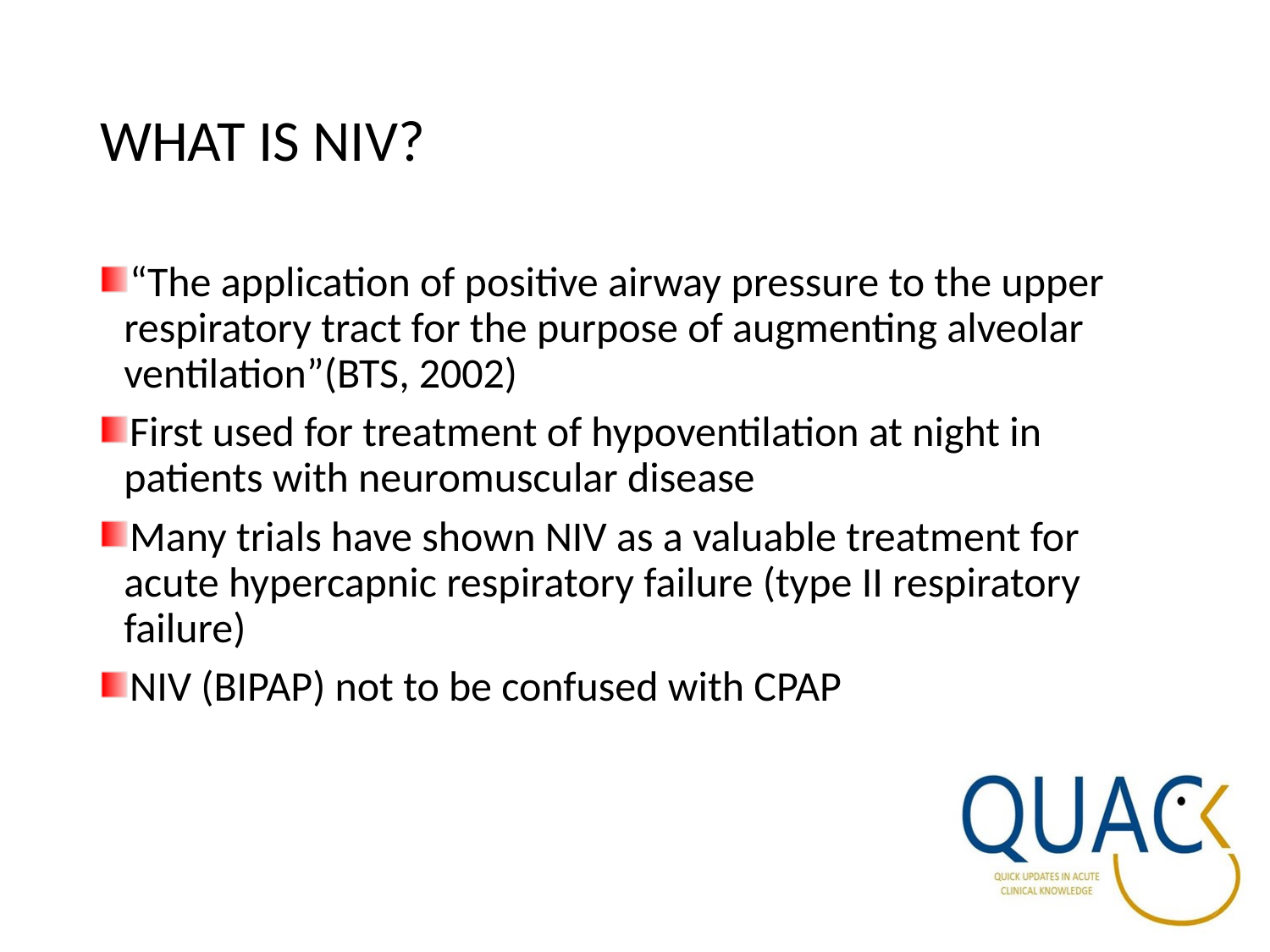

# WHAT IS NIV?
“The application of positive airway pressure to the upper respiratory tract for the purpose of augmenting alveolar ventilation”(BTS, 2002)
First used for treatment of hypoventilation at night in patients with neuromuscular disease
Many trials have shown NIV as a valuable treatment for acute hypercapnic respiratory failure (type II respiratory failure)
NIV (BIPAP) not to be confused with CPAP